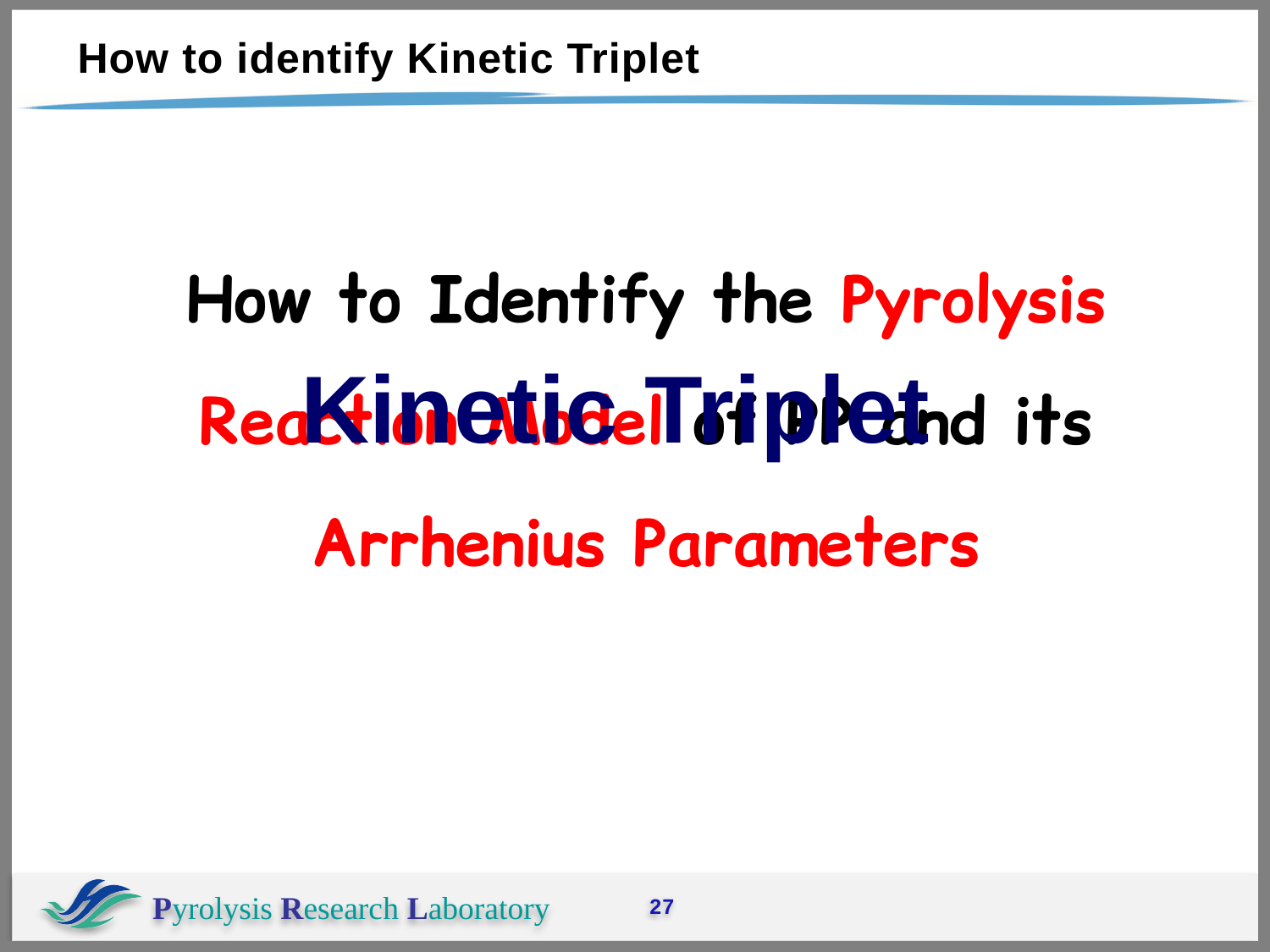

# How to identify Kinetic Triplet
How to Identify the Pyrolysis Reaction Model of PP and its Arrhenius Parameters
Kinetic Triplet

27